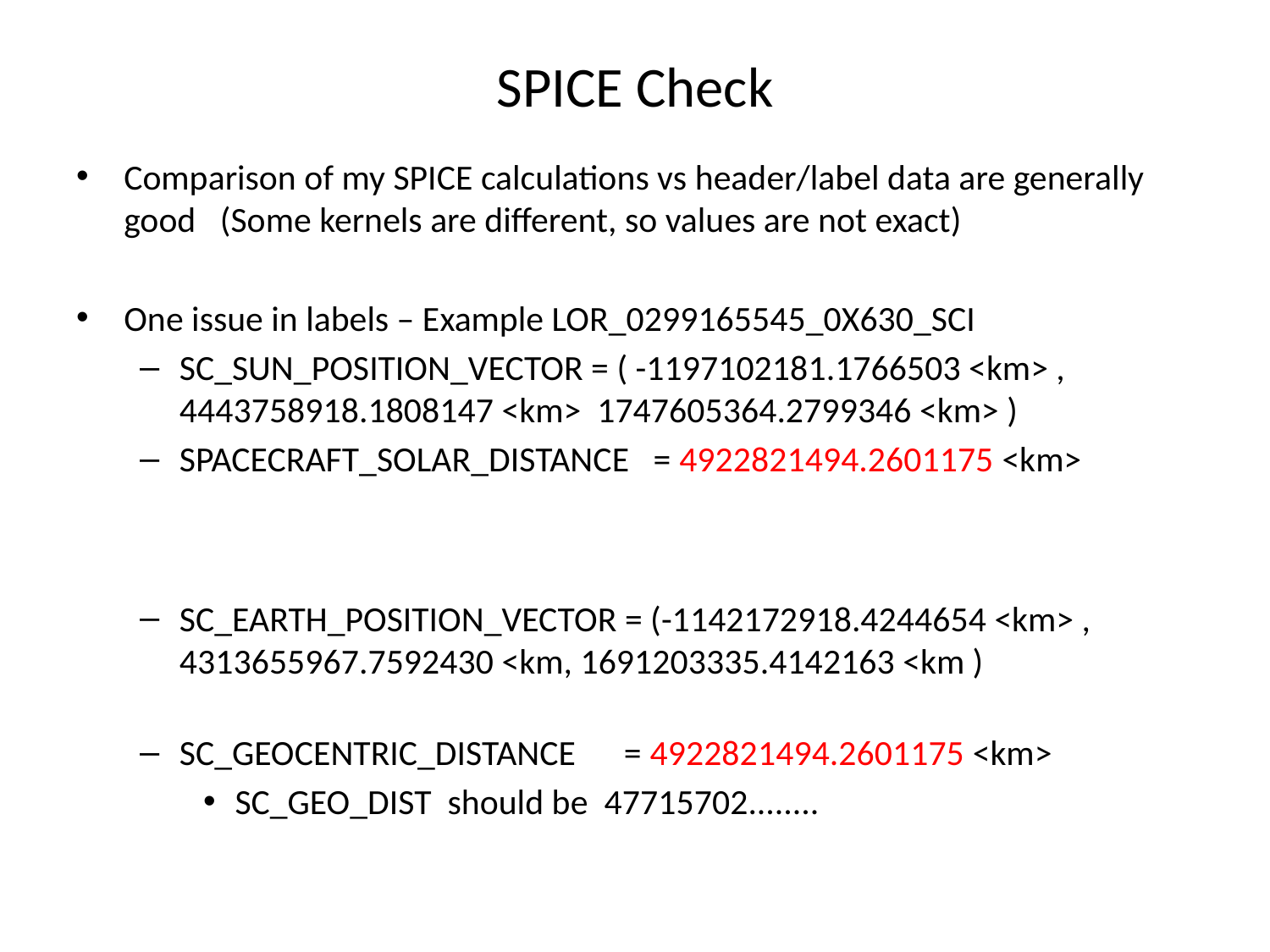

# SPICE Check
Comparison of my SPICE calculations vs header/label data are generally good   (Some kernels are different, so values are not exact)

One issue in labels – Example LOR_0299165545_0X630_SCI
SC_SUN_POSITION_VECTOR = ( -1197102181.1766503 <km> , 4443758918.1808147 <km>  1747605364.2799346 <km> )
SPACECRAFT_SOLAR_DISTANCE   = 4922821494.2601175 <km>

SC_EARTH_POSITION_VECTOR = (-1142172918.4244654 <km> , 4313655967.7592430 <km, 1691203335.4142163 <km )
SC_GEOCENTRIC_DISTANCE      = 4922821494.2601175 <km>
SC_GEO_DIST  should be  47715702........